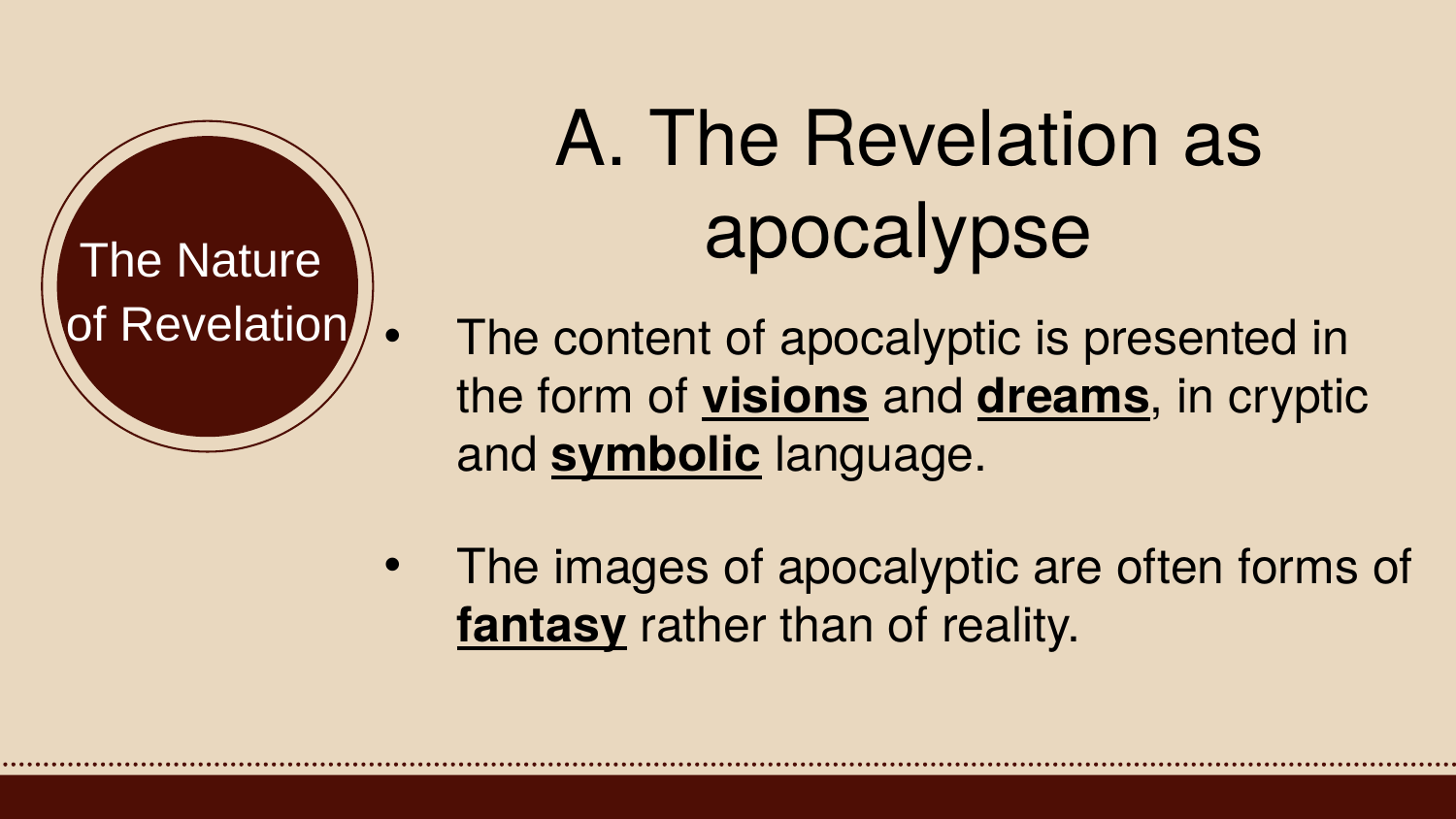

# A. The Revelation as apocalypse

The Nature
of Revelation
The content of apocalyptic is presented in the form of visions and dreams, in cryptic and symbolic language.
The images of apocalyptic are often forms of fantasy rather than of reality.